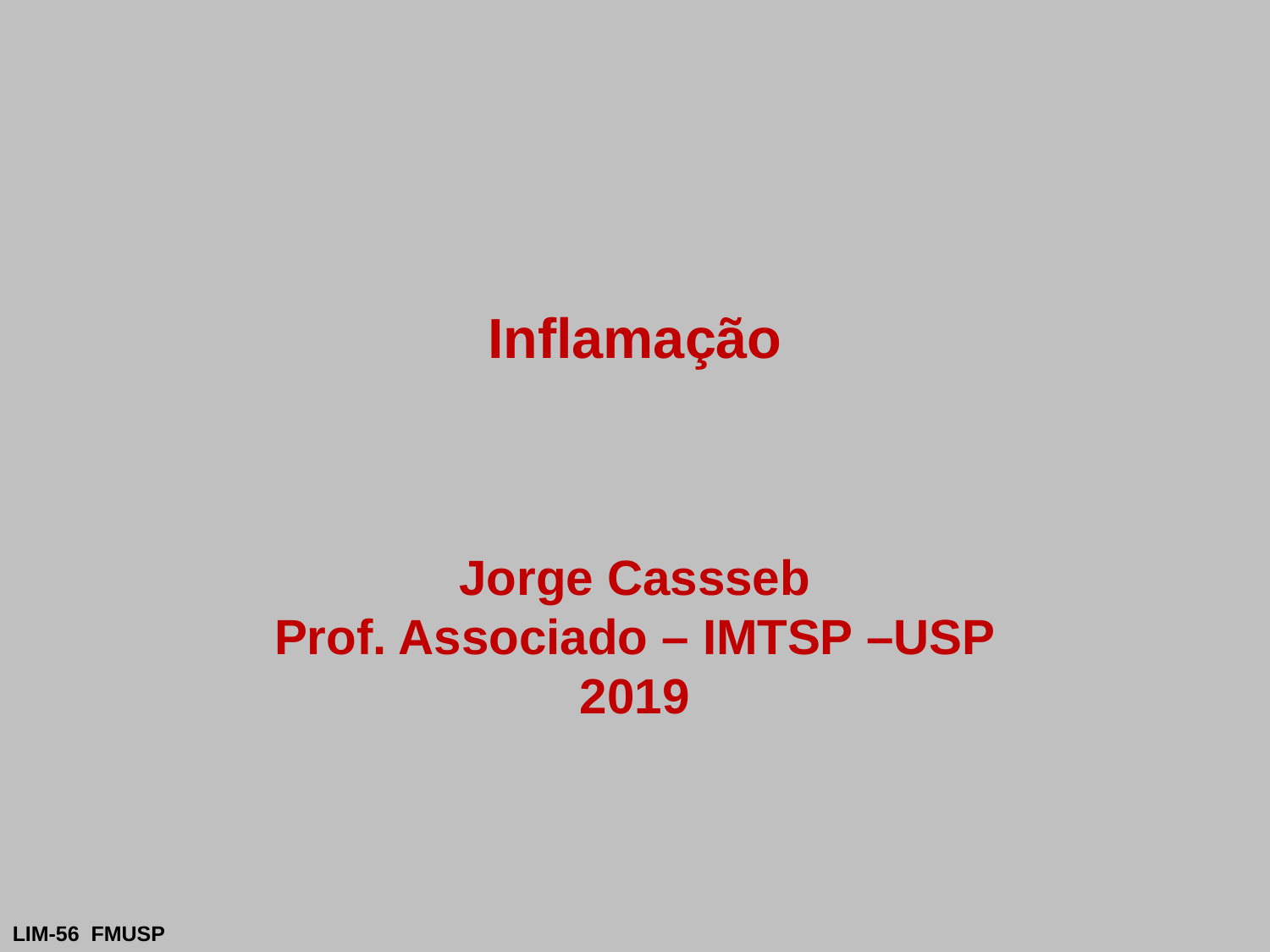

# Inflamação
Jorge Cassseb
Prof. Associado – IMTSP –USP
2019